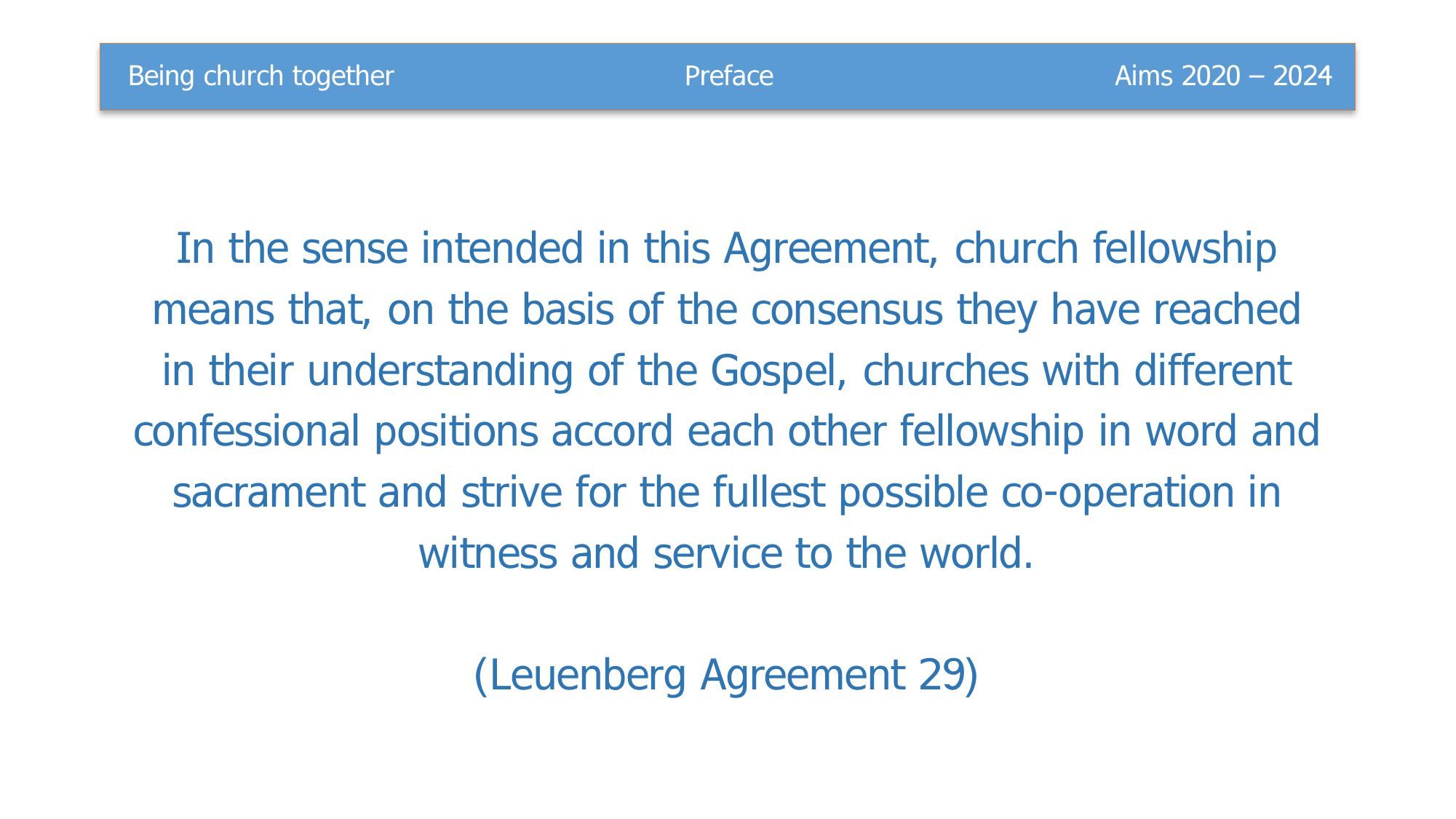

# Being church together                                  Preface                                        Aims 2020 – 2024

In the sense intended in this Agreement, church fellowship
means that, on the basis of the consensus they have reached
in their understanding of the Gospel, churches with different
confessional positions accord each other fellowship in word and
sacrament and strive for the fullest possible co-operation in
witness and service to the world.

(Leuenberg Agreement 29)